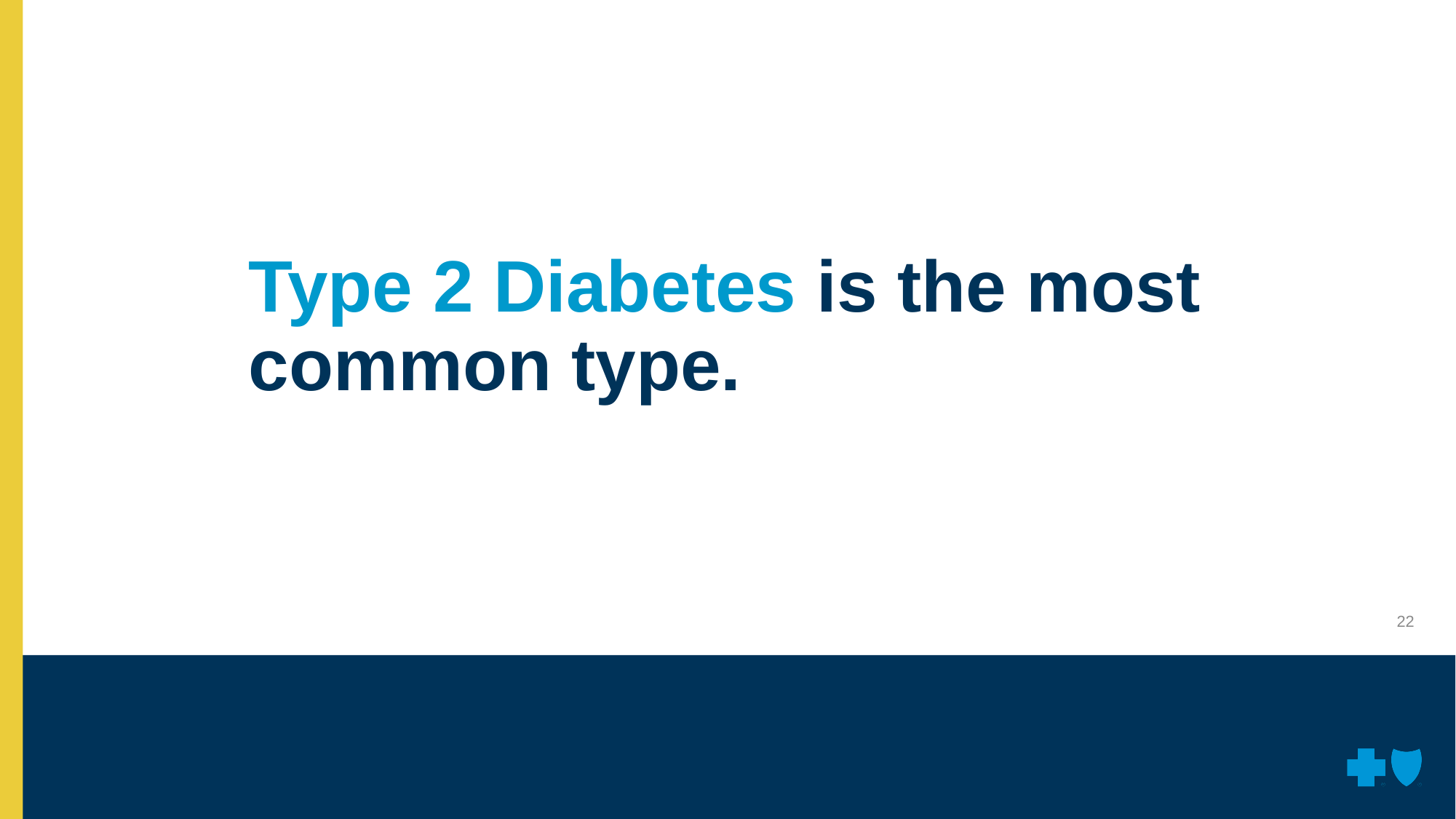

Type 2 Diabetes is the most common type.

22